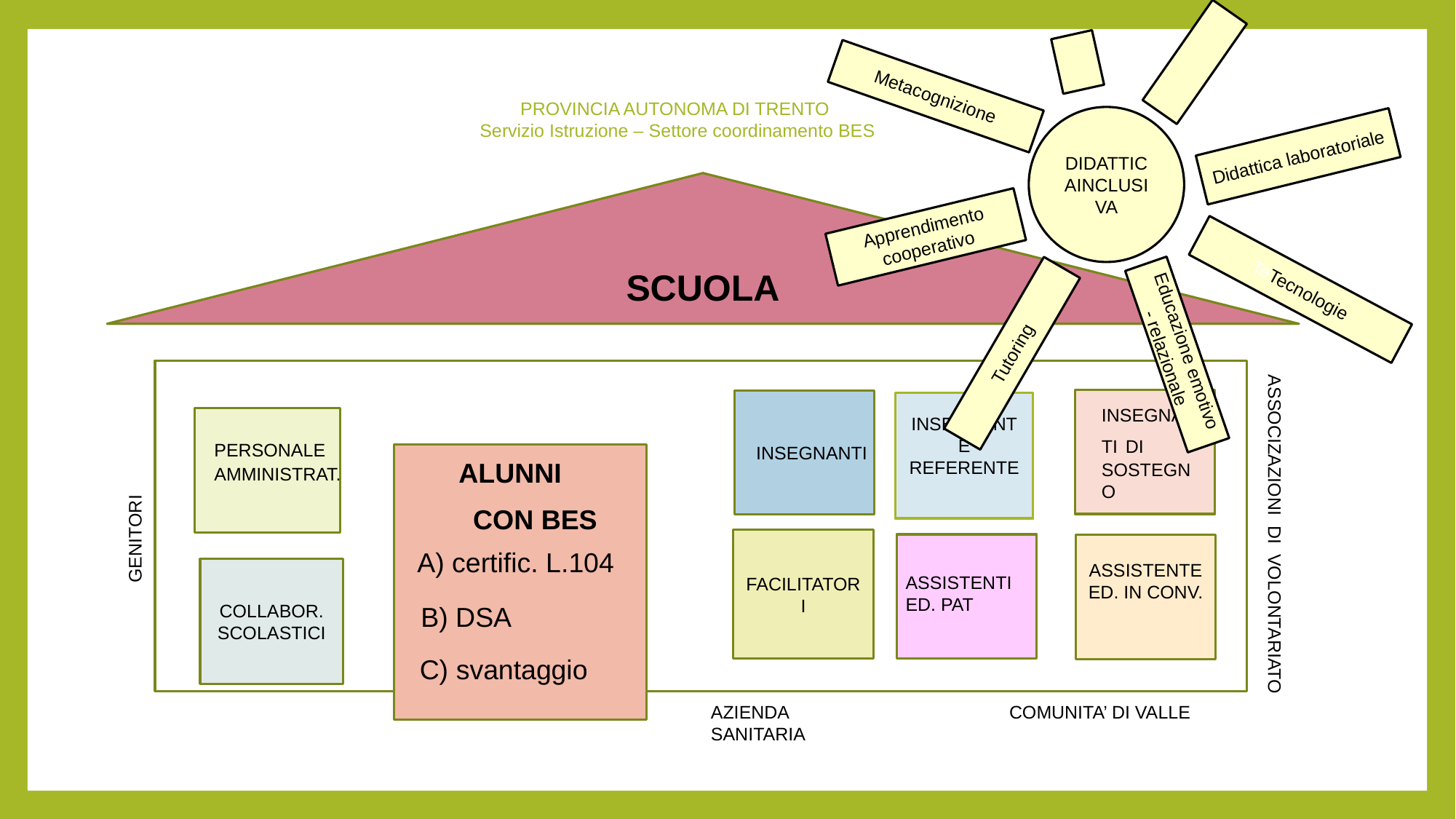

Metacognizione
PROVINCIA AUTONOMA DI TRENTO
 Servizio Istruzione – Settore coordinamento BES
DIDATTICAINCLUSIVA
Didattica laboratoriale
SCUOLA
Apprendimento cooperativo
TeTecnologie

Tutoring
Educazione emotivo - relazionale

INSEGNANTI

INSEGNANTE REFERENTE

INSEGNANTI DI SOSTEGNO

PERSONALE AMMINISTRAT.

ALUNNI

        CON BES
GENITORI
ASSOCIZAZIONI  DI  VOLONTARIATO
FACILITATORI

ASSISTENTE ED. IN CONV.

A) certific. L.104
COLLABOR. SCOLASTICI

B) DSA
ASSISTENTI
ED. PAT
C) svantaggio
COMUNITA’ DI VALLE
AZIENDA SANITARIA